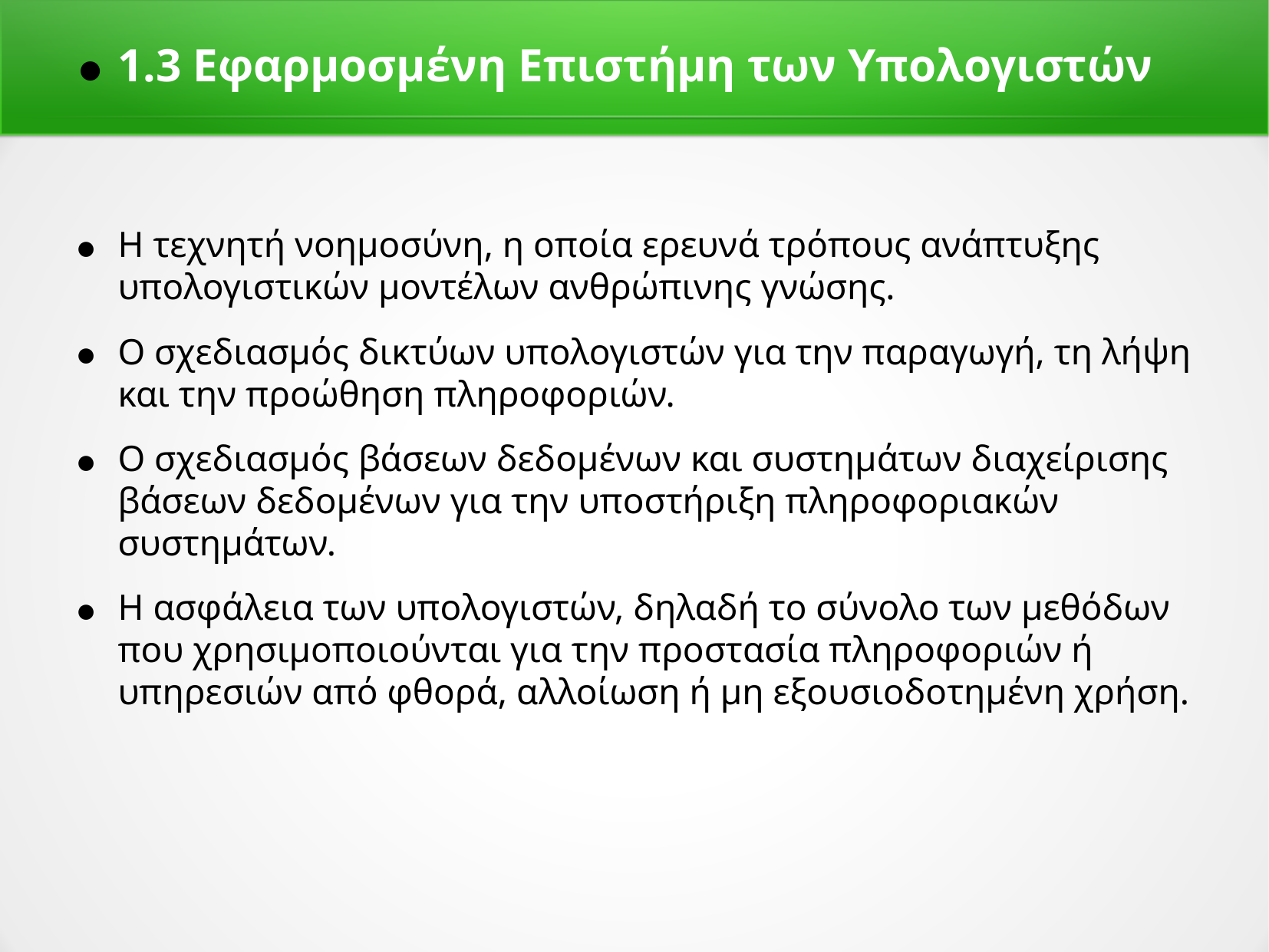

1.3 Εφαρμοσμένη Επιστήμη των Υπολογιστών
Η τεχνητή νοημοσύνη, η οποία ερευνά τρόπους ανάπτυξης υπολογιστικών μοντέλων ανθρώπινης γνώσης.
Ο σχεδιασμός δικτύων υπολογιστών για την παραγωγή, τη λήψη και την προώθηση πληροφοριών.
Ο σχεδιασμός βάσεων δεδομένων και συστημάτων διαχείρισης βάσεων δεδομένων για την υποστήριξη πληροφοριακών συστημάτων.
Η ασφάλεια των υπολογιστών, δηλαδή το σύνολο των μεθόδων που χρησιμοποιούνται για την προστασία πληροφοριών ή υπηρεσιών από φθορά, αλλοίωση ή μη εξουσιοδοτημένη χρήση.